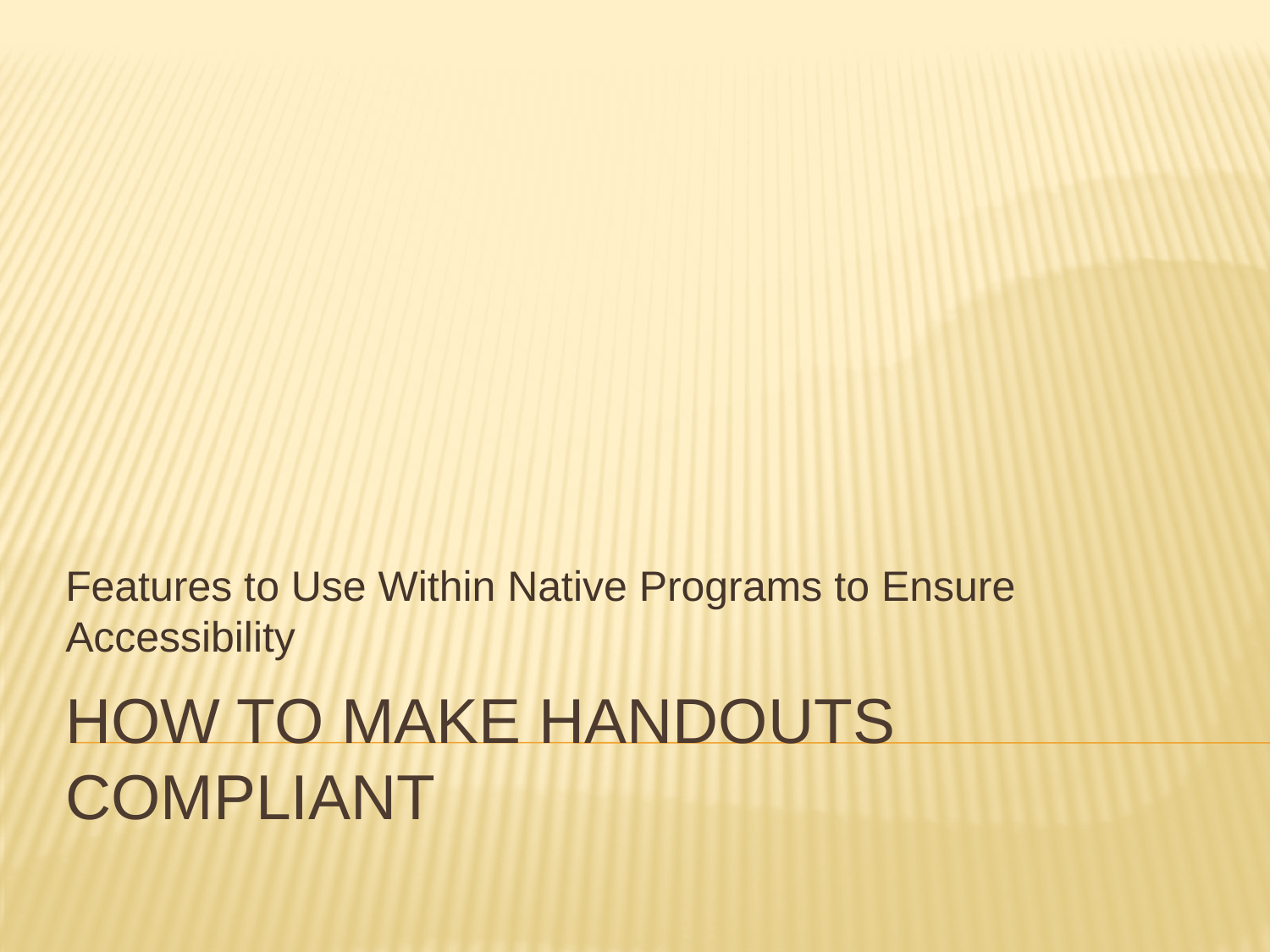

Features to Use Within Native Programs to Ensure Accessibility
# How to Make Handouts Compliant